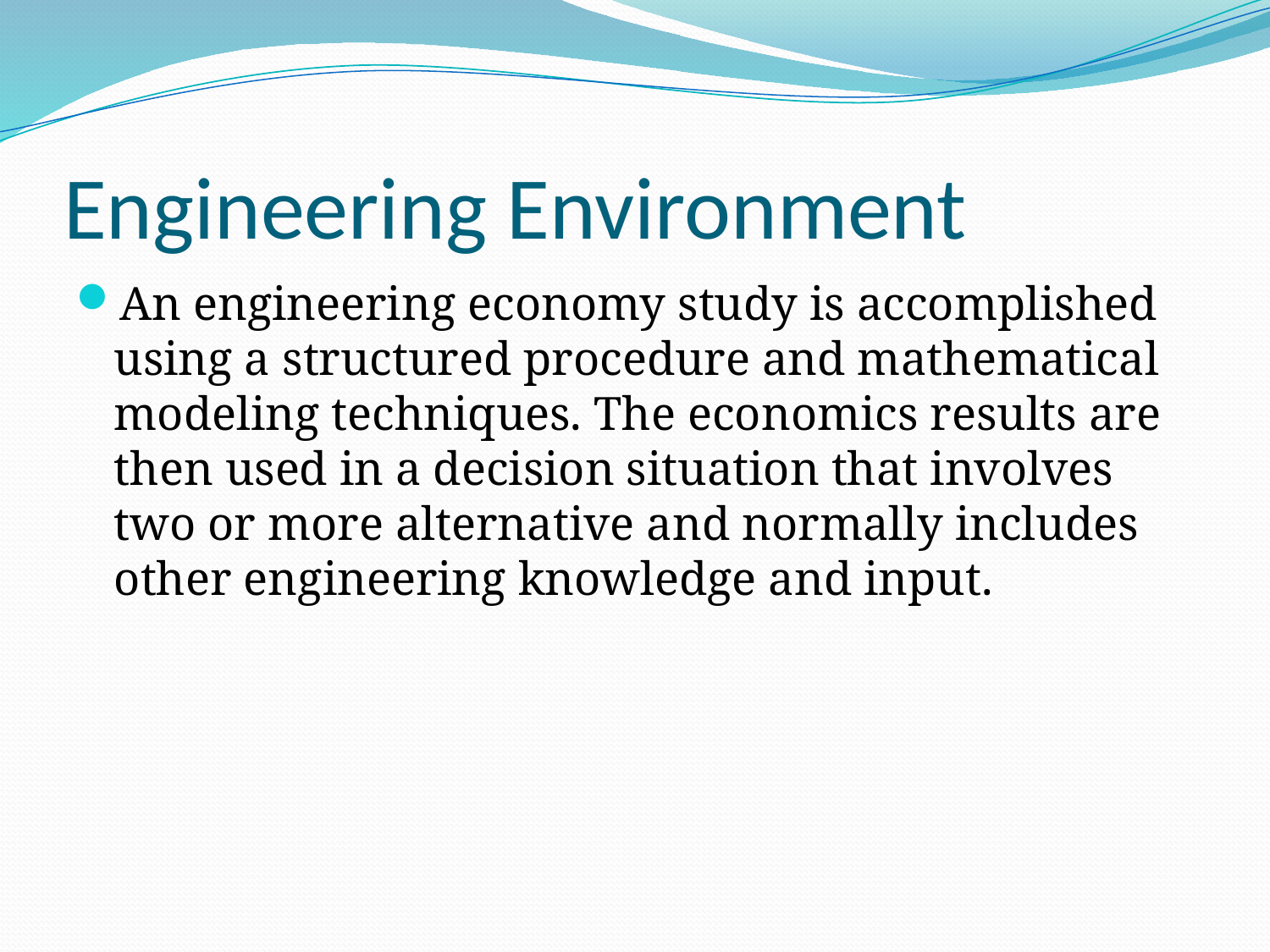

# Engineering Environment
An engineering economy study is accomplished using a structured procedure and mathematical modeling techniques. The economics results are then used in a decision situation that involves two or more alternative and normally includes other engineering knowledge and input.